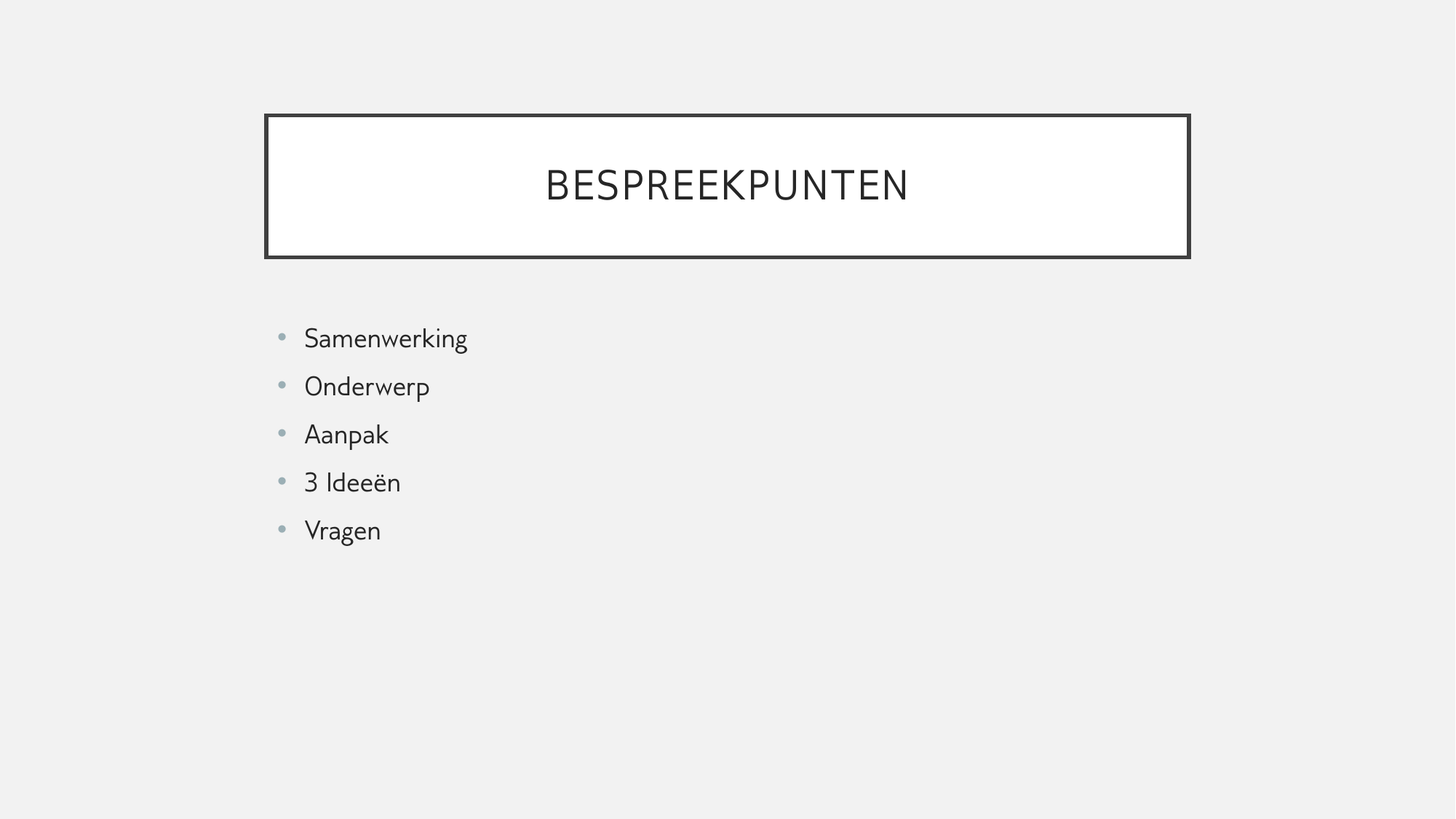

# bespreekpunten
Samenwerking
Onderwerp
Aanpak
3 Ideeën
Vragen